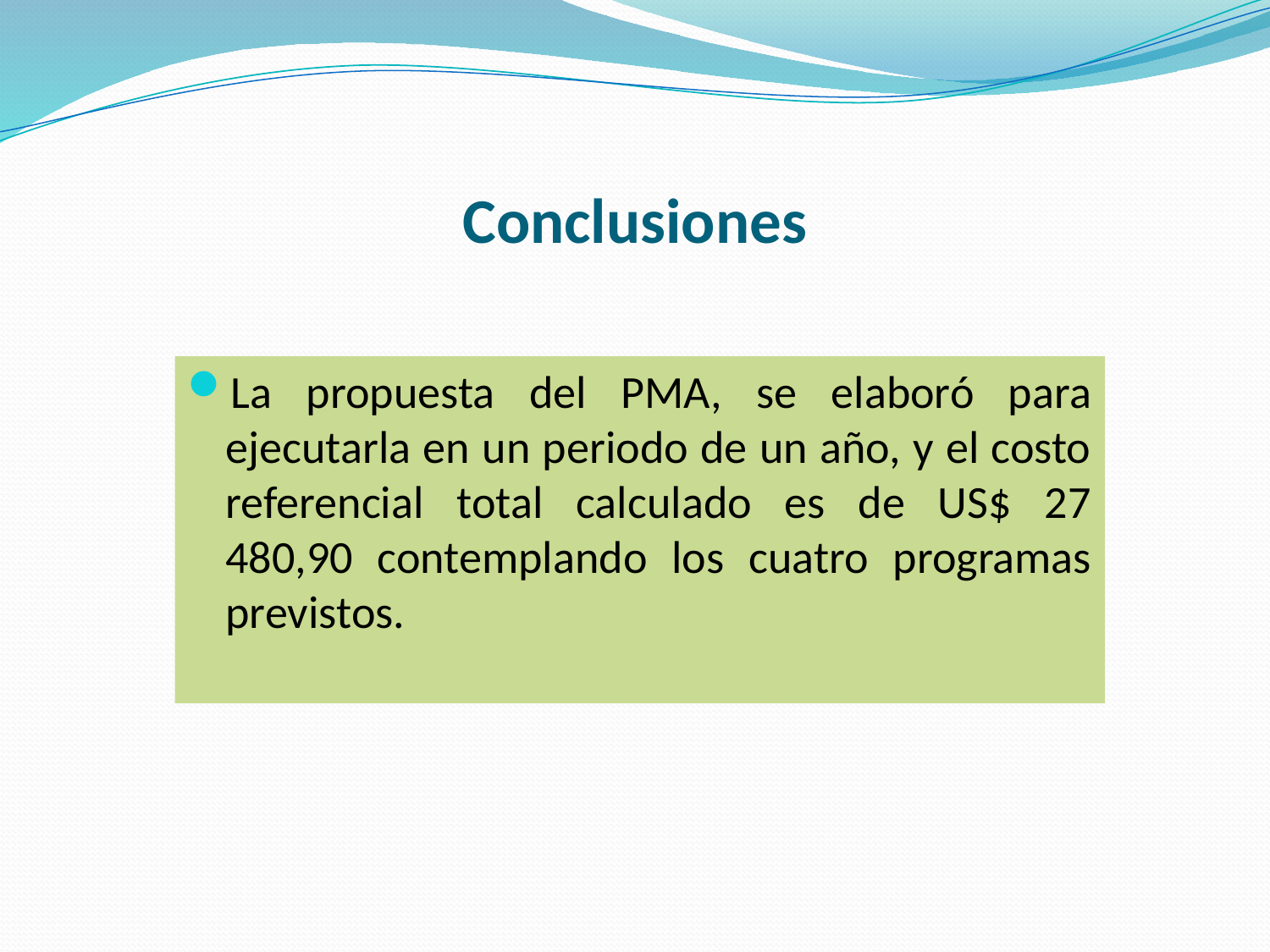

# Conclusiones
La propuesta del PMA, se elaboró para ejecutarla en un periodo de un año, y el costo referencial total calculado es de US$ 27 480,90 contemplando los cuatro programas previstos.